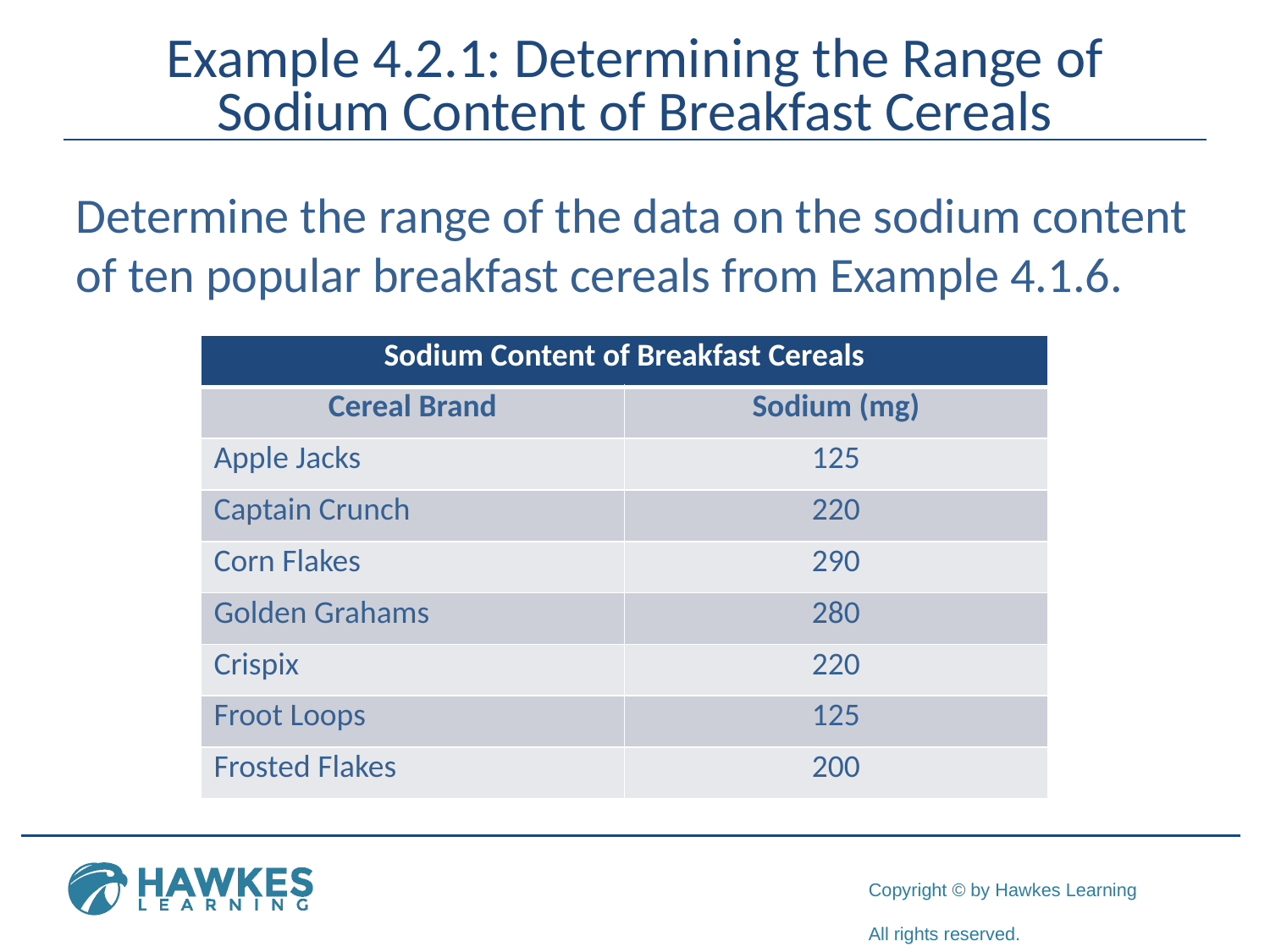

# Example 4.2.1: Determining the Range of Sodium Content of Breakfast Cereals
Determine the range of the data on the sodium content of ten popular breakfast cereals from Example 4.1.6.

| Sodium Content of Breakfast Cereals |  |
| --- | --- |
| Cereal Brand | Sodium (mg) |
| Apple Jacks | 125 |
| Captain Crunch | 220 |
| Corn Flakes | 290 |
| Golden Grahams | 280 |
| Crispix | 220 |
| Froot Loops | 125 |
| Frosted Flakes | 200 |